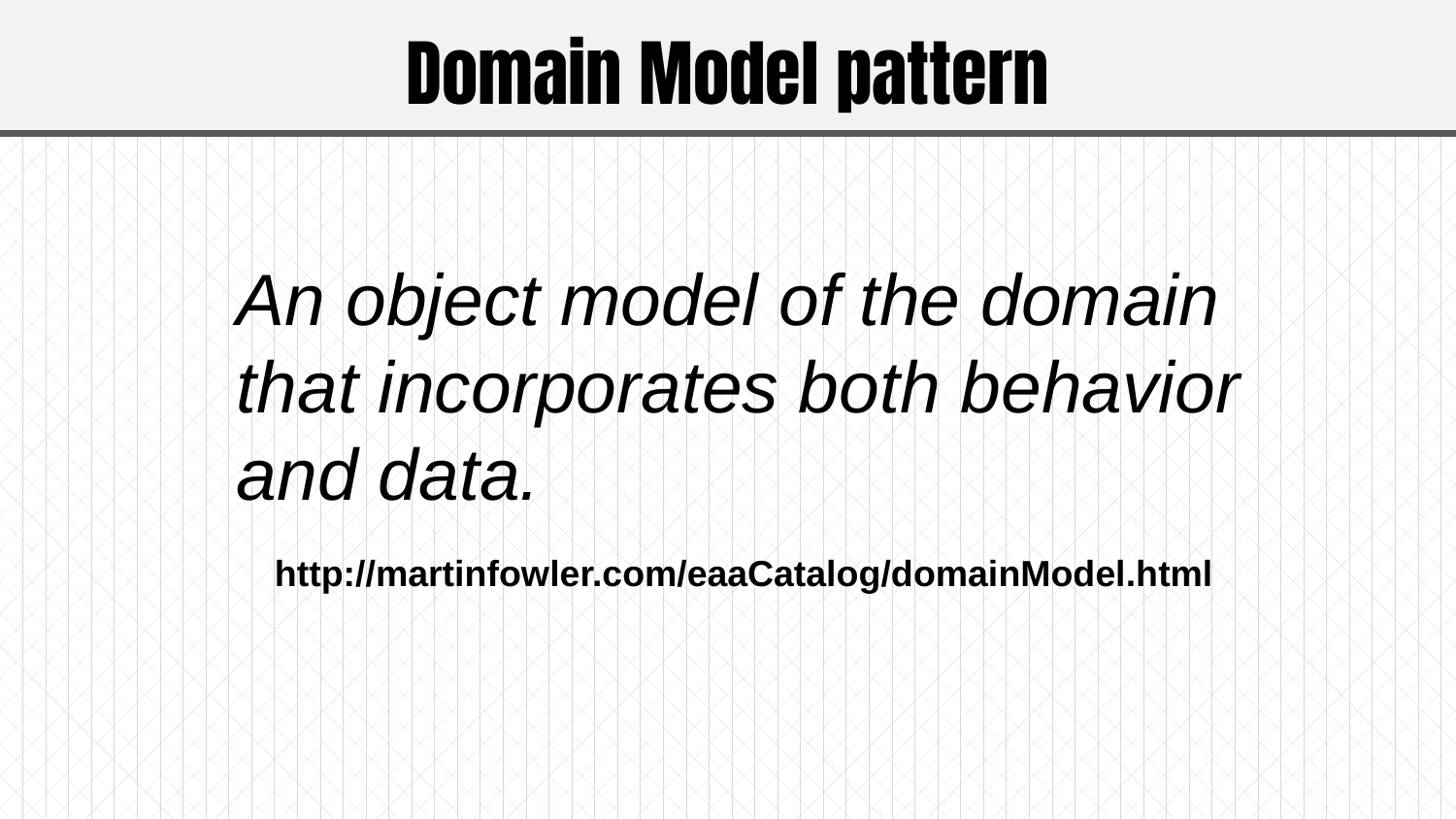

# Domain Model pattern
An object model of the domain that incorporates both behavior and data.
http://martinfowler.com/eaaCatalog/domainModel.html